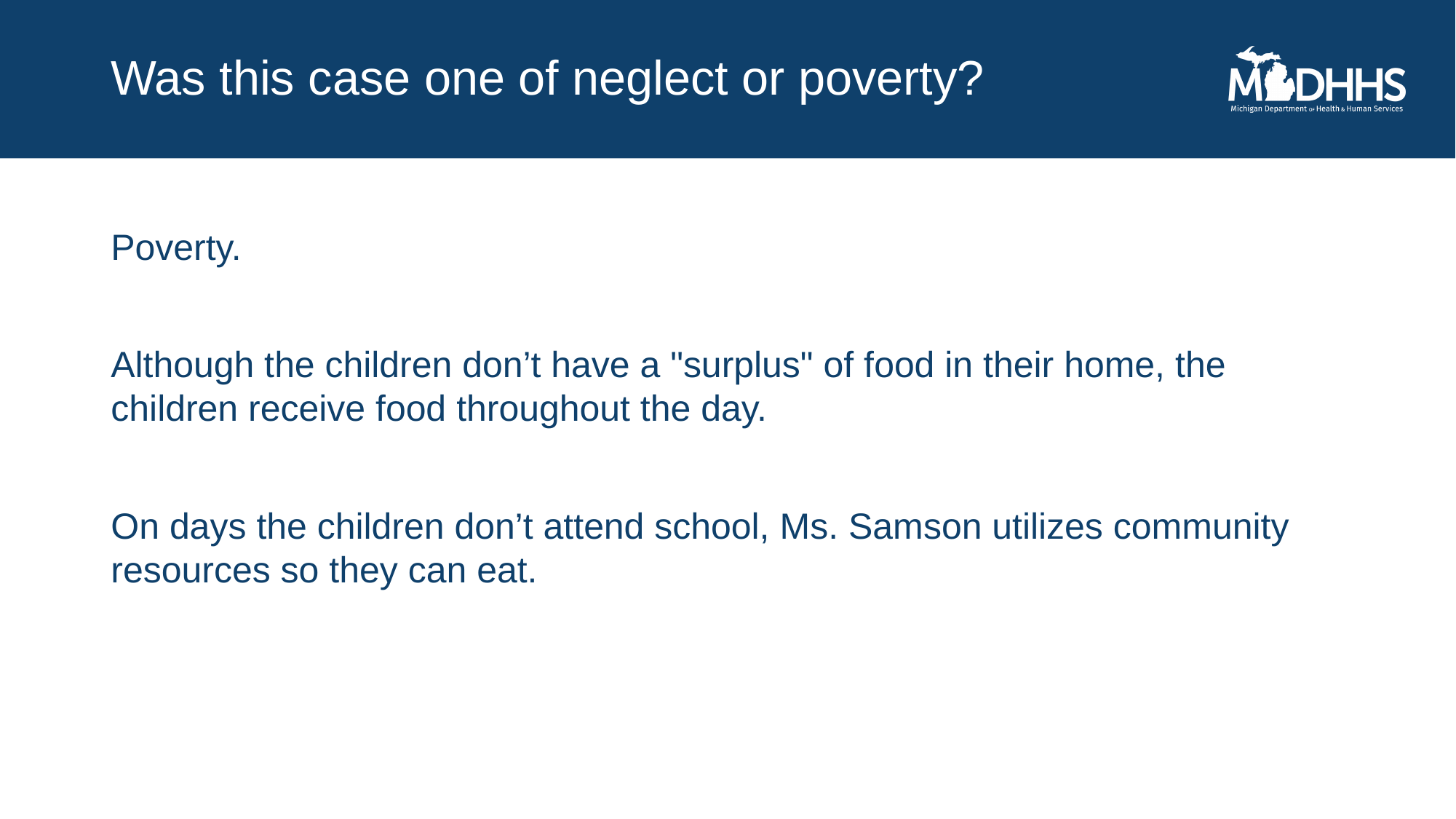

# Was this case one of neglect or poverty?
Poverty.

Although the children don’t have a "surplus" of food in their home, the children receive food throughout the day.

On days the children don’t attend school, Ms. Samson utilizes community resources so they can eat.